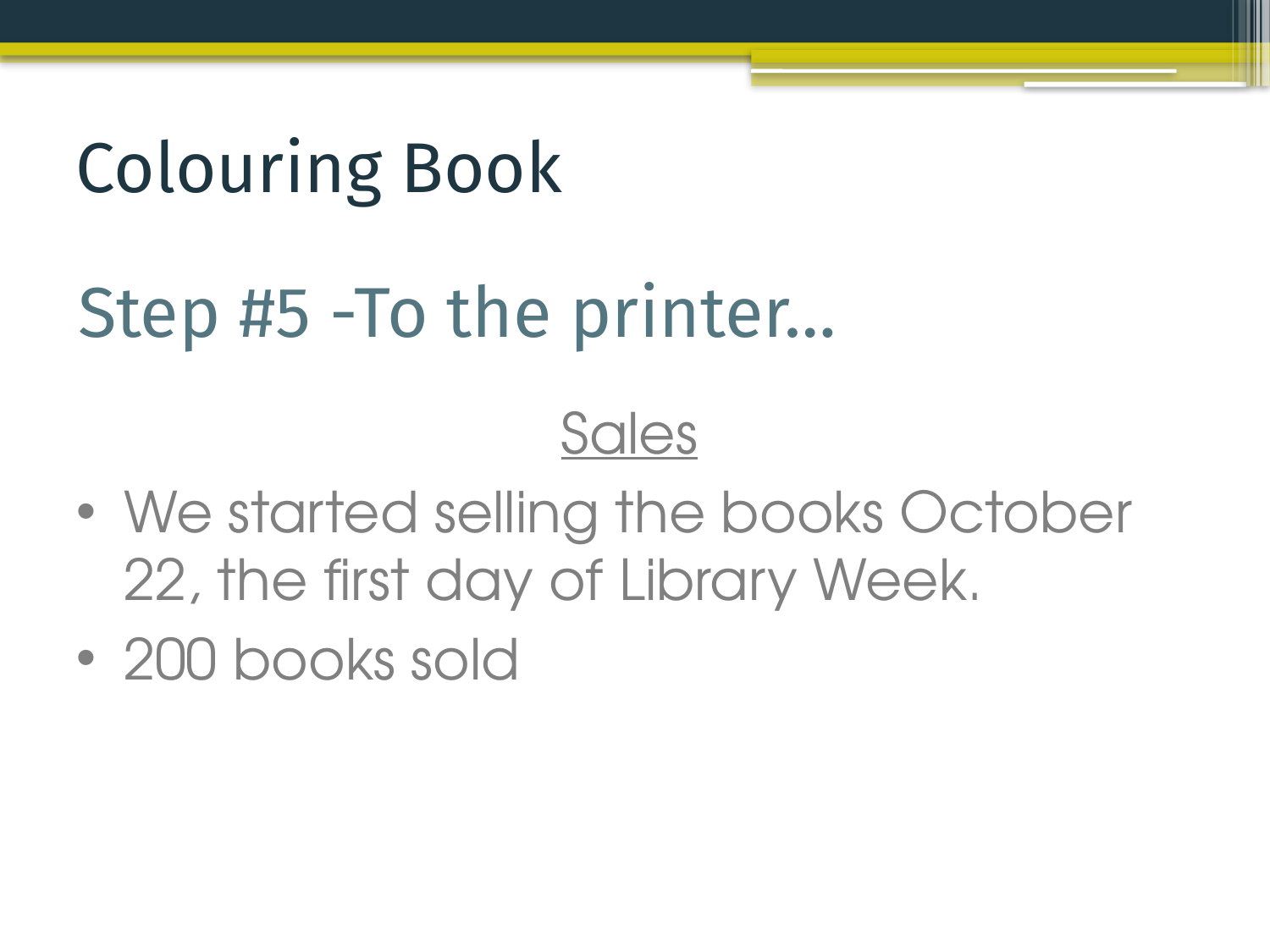

Colouring Book
# Step #5 -To the printer…
Sales
We started selling the books October 22, the first day of Library Week.
200 books sold